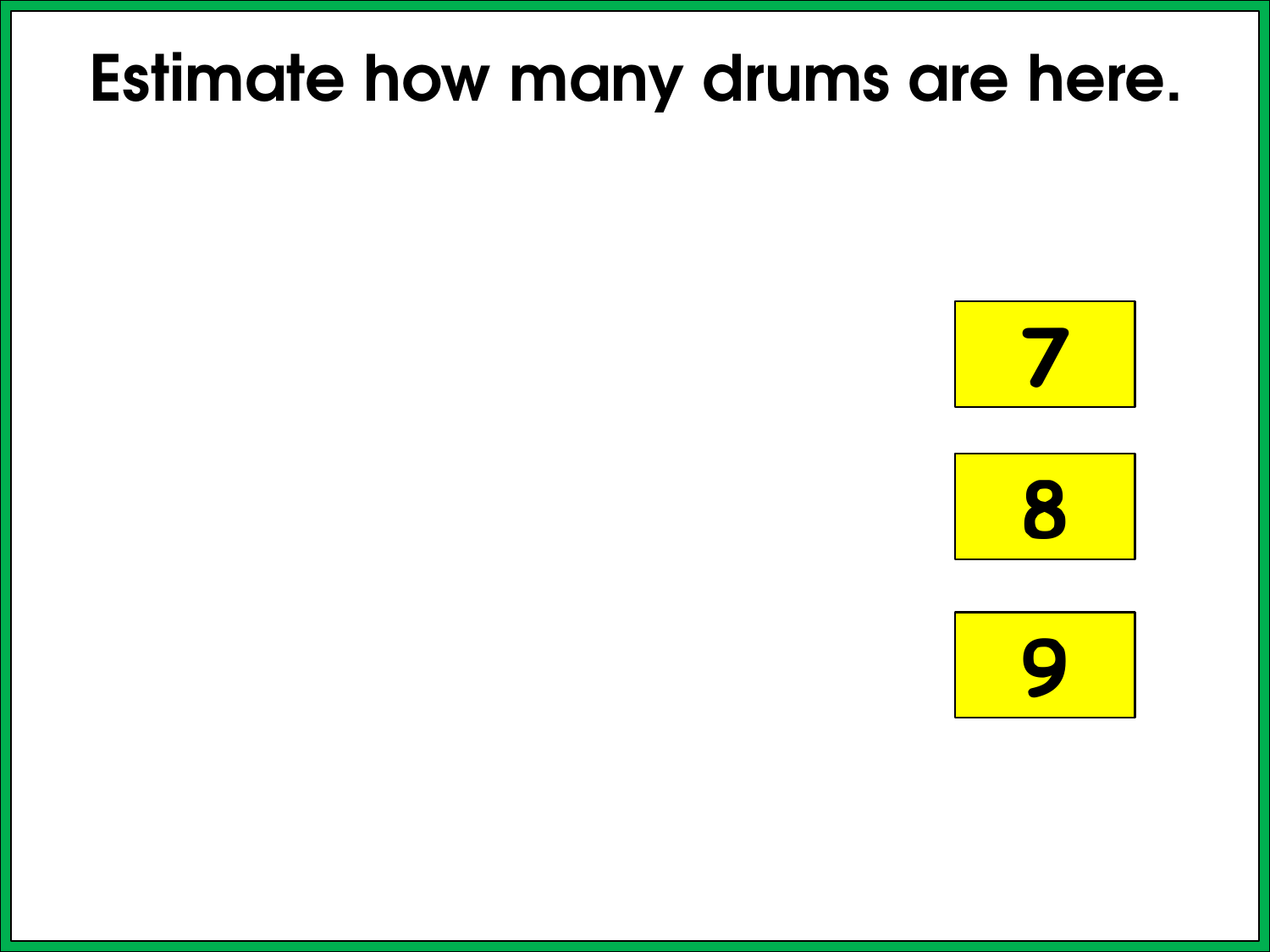

Estimate how many drums are here.

7
8
9